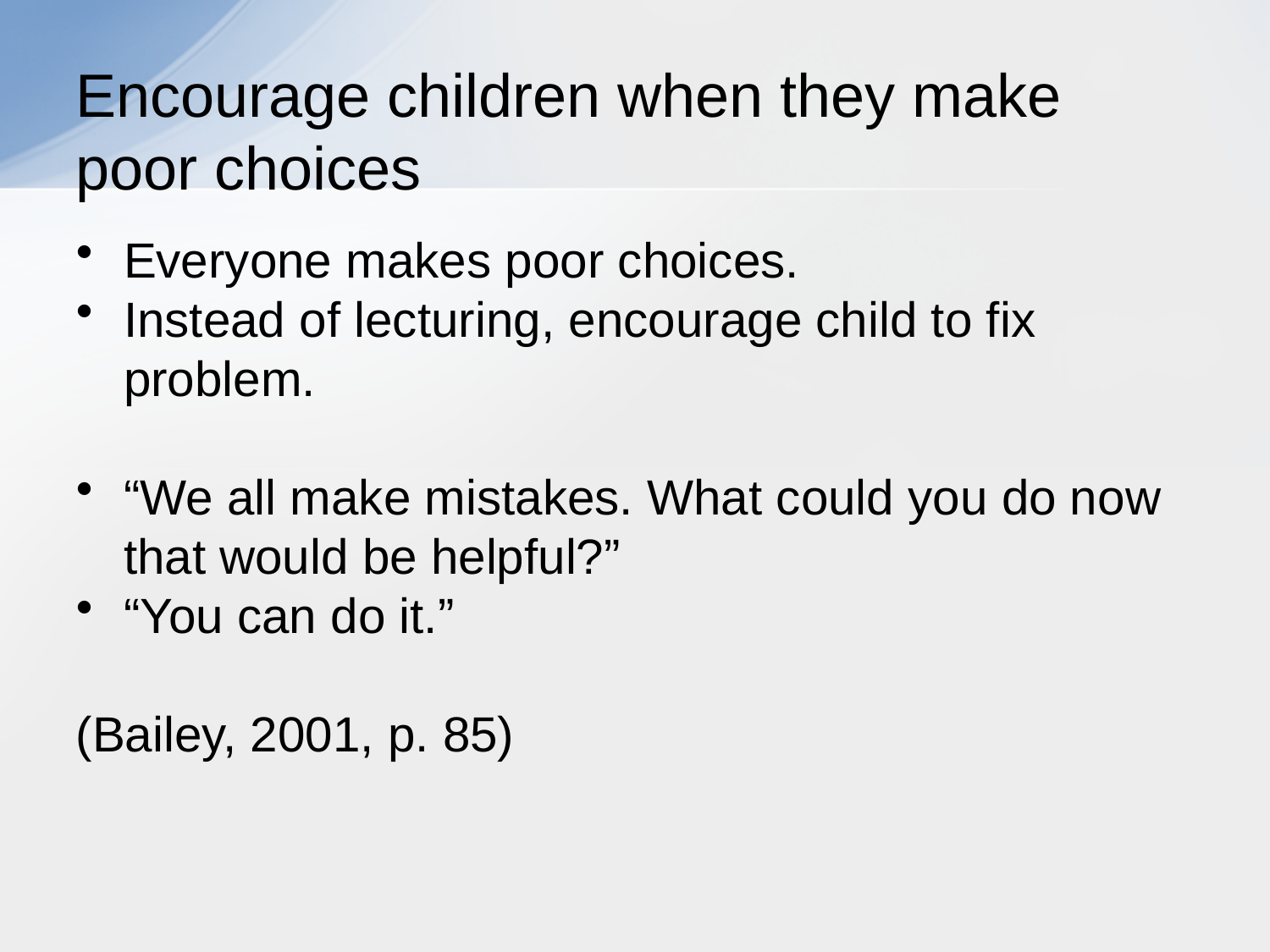

# Encourage children when they make poor choices
Everyone makes poor choices.
Instead of lecturing, encourage child to fix problem.

“We all make mistakes. What could you do now that would be helpful?”
“You can do it.”

(Bailey, 2001, p. 85)